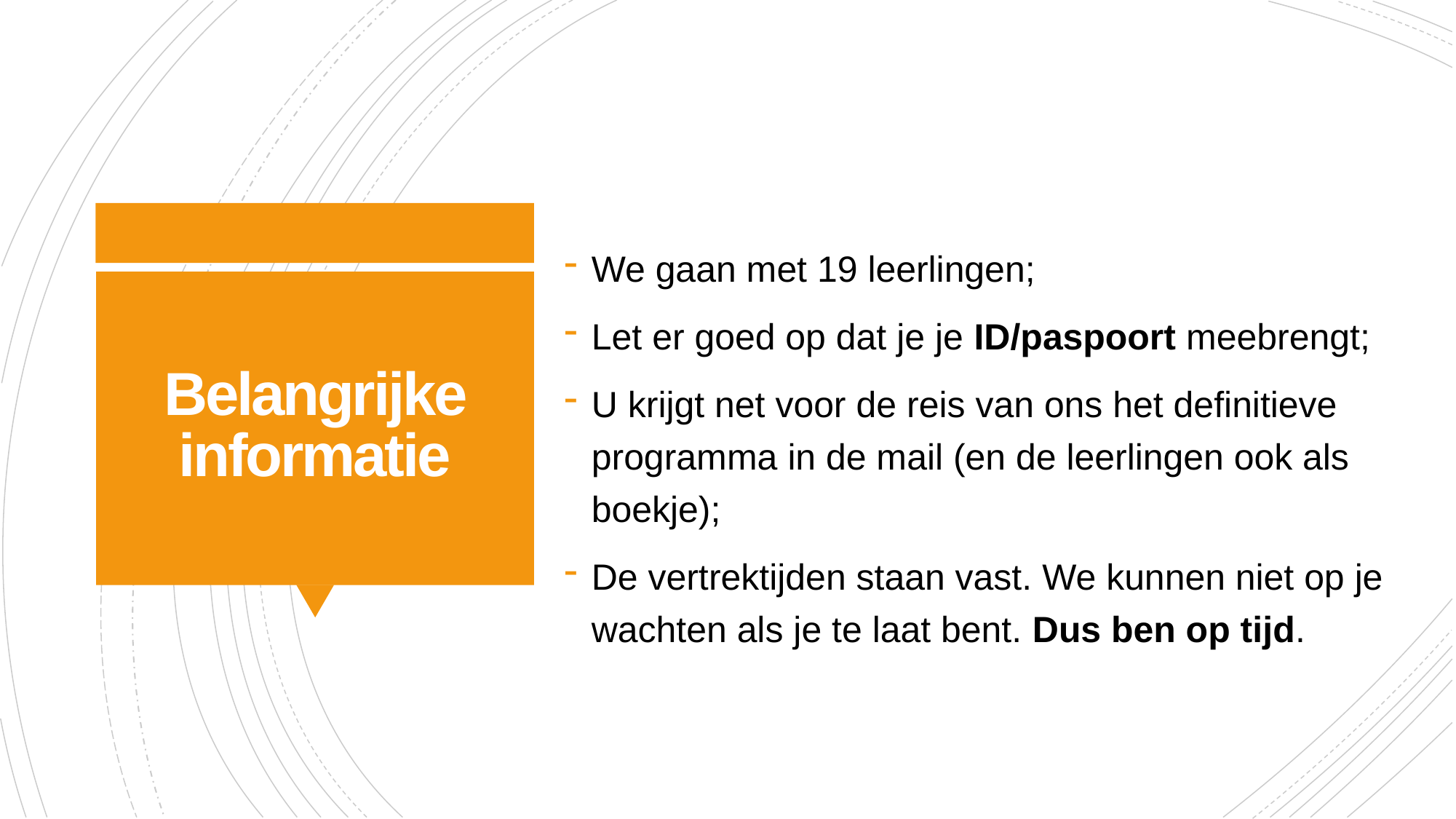

We gaan met 19 leerlingen;
Let er goed op dat je je ID/paspoort meebrengt;
U krijgt net voor de reis van ons het definitieve programma in de mail (en de leerlingen ook als boekje);
De vertrektijden staan vast. We kunnen niet op je wachten als je te laat bent. Dus ben op tijd.

# Belangrijke informatie